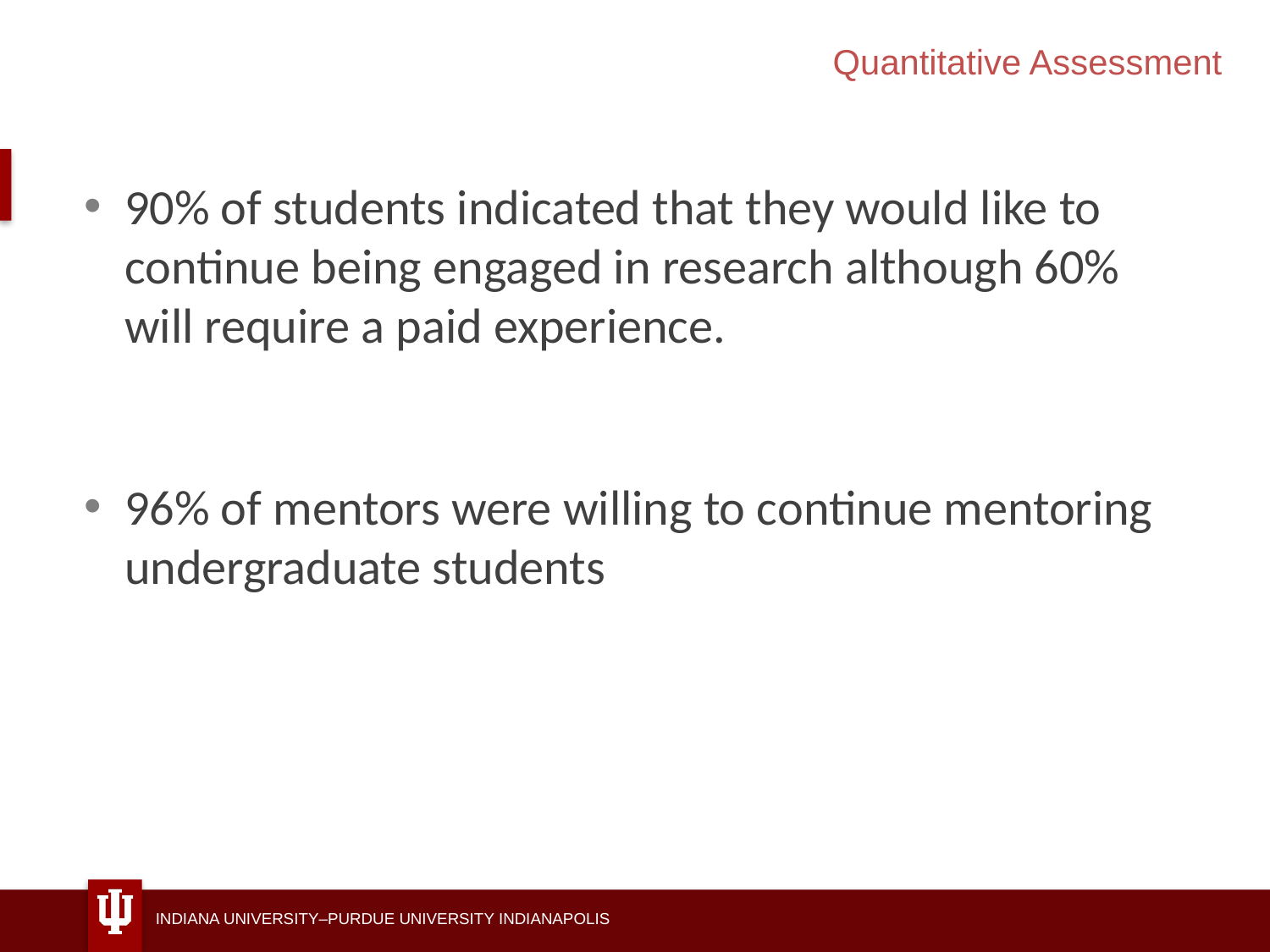

Quantitative Assessment
90% of students indicated that they would like to continue being engaged in research although 60% will require a paid experience.

96% of mentors were willing to continue mentoring undergraduate students